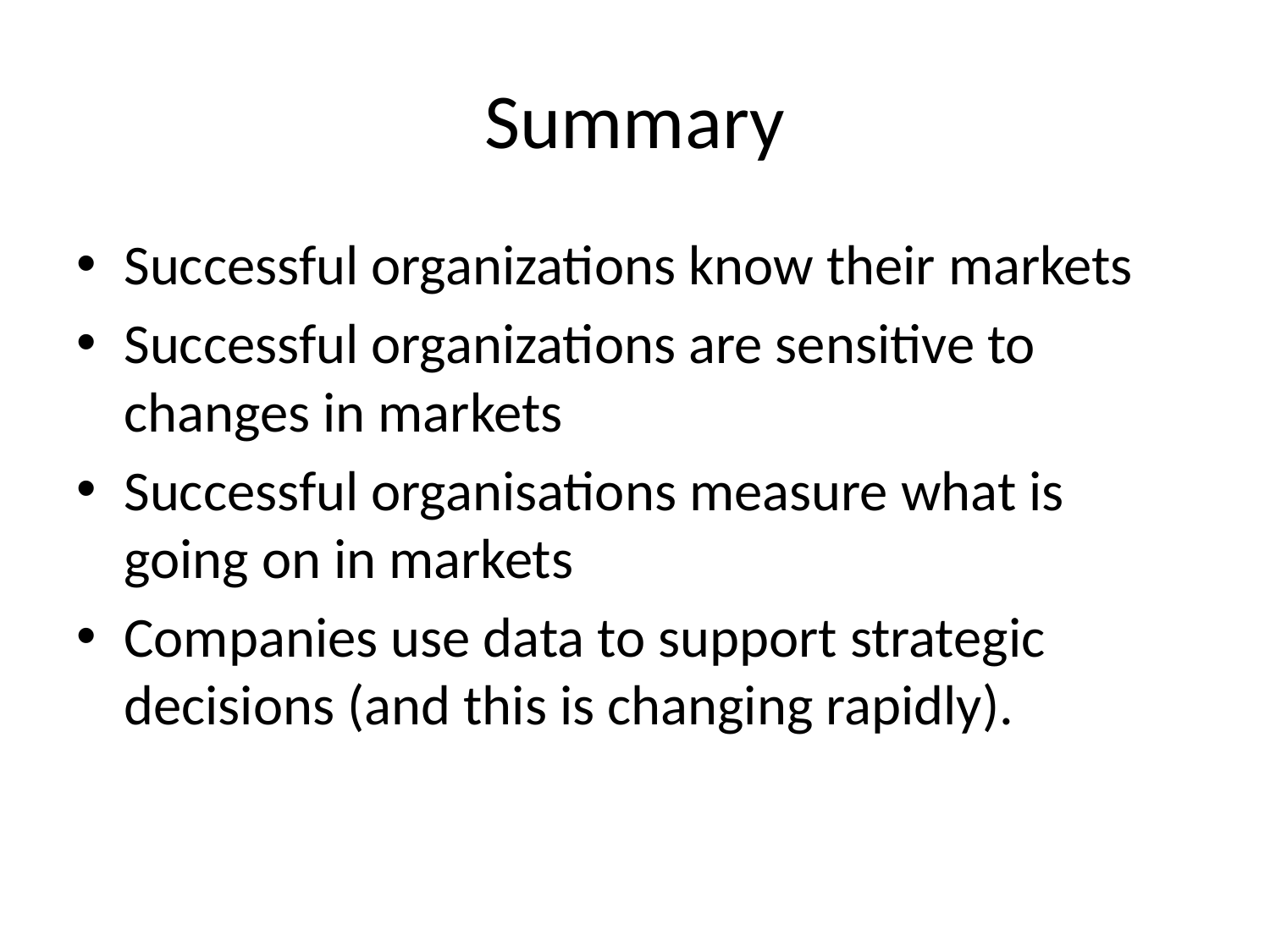

# Summary
Successful organizations know their markets
Successful organizations are sensitive to changes in markets
Successful organisations measure what is going on in markets
Companies use data to support strategic decisions (and this is changing rapidly).